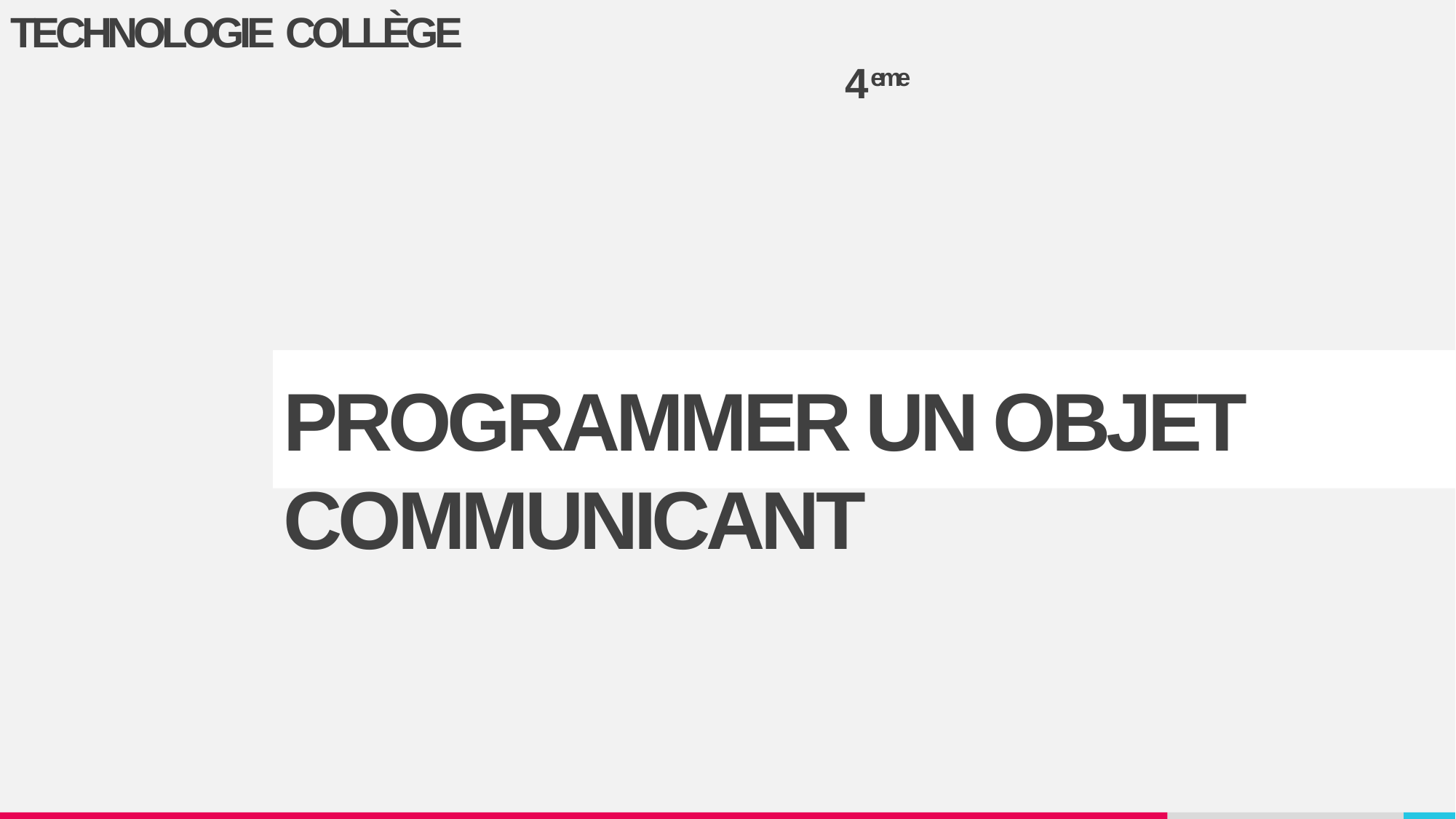

Technologie  Collège                                                                                                                                                                                                                                                           4eme
#
Programmer un objet communicant